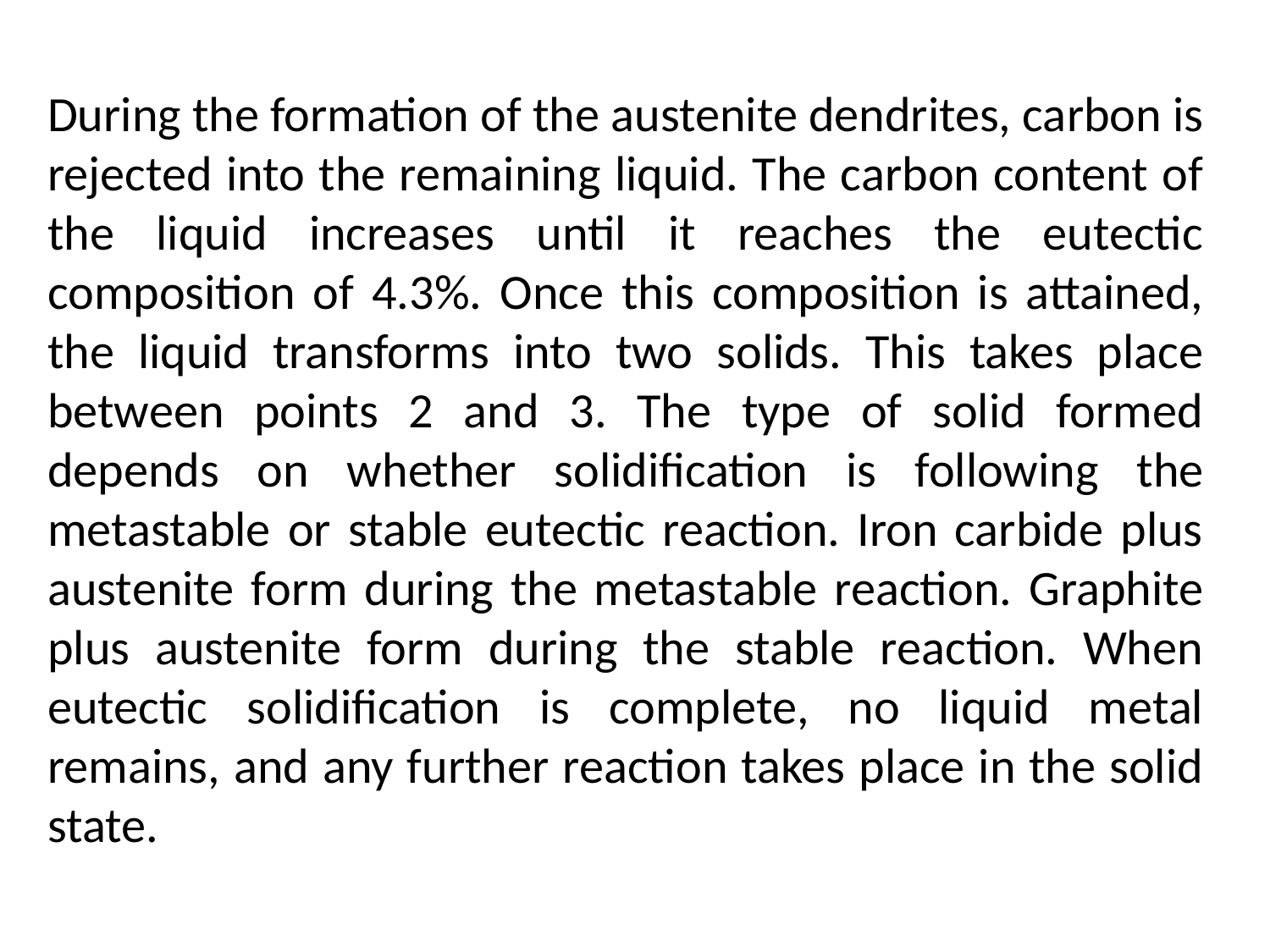

During the formation of the austenite dendrites, carbon is rejected into the remaining liquid. The carbon content of the liquid increases until it reaches the eutectic composition of 4.3%. Once this composition is attained, the liquid transforms into two solids. This takes place between points 2 and 3. The type of solid formed depends on whether solidification is following the metastable or stable eutectic reaction. Iron carbide plus austenite form during the metastable reaction. Graphite plus austenite form during the stable reaction. When eutectic solidification is complete, no liquid metal remains, and any further reaction takes place in the solid state.